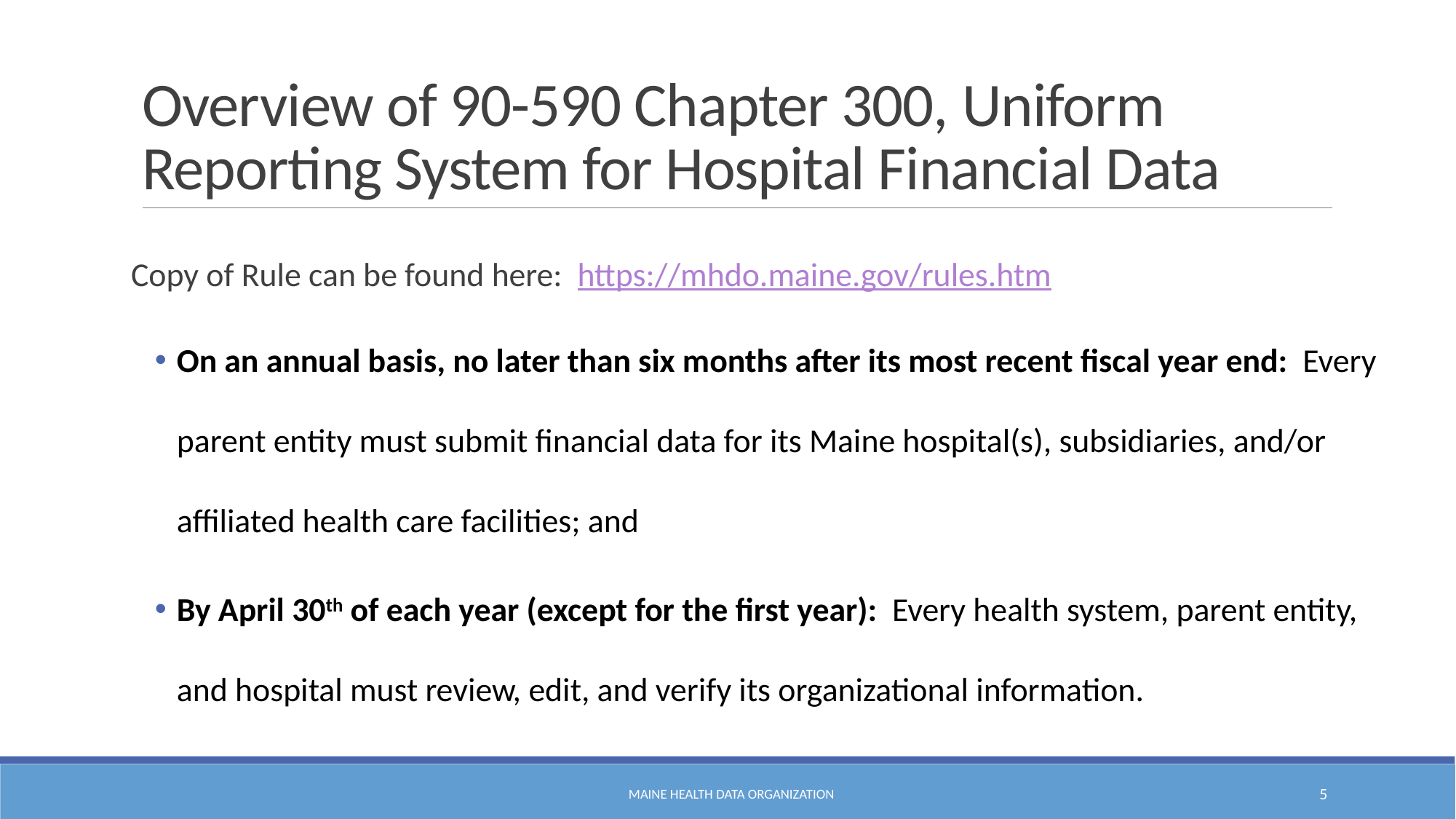

# Overview of 90-590 Chapter 300, Uniform Reporting System for Hospital Financial Data
Copy of Rule can be found here:  https://mhdo.maine.gov/rules.htm
On an annual basis, no later than six months after its most recent fiscal year end:  Every parent entity must submit financial data for its Maine hospital(s), subsidiaries, and/or affiliated health care facilities; and
By April 30th of each year (except for the first year):  Every health system, parent entity, and hospital must review, edit, and verify its organizational information.
Maine health data organization
5